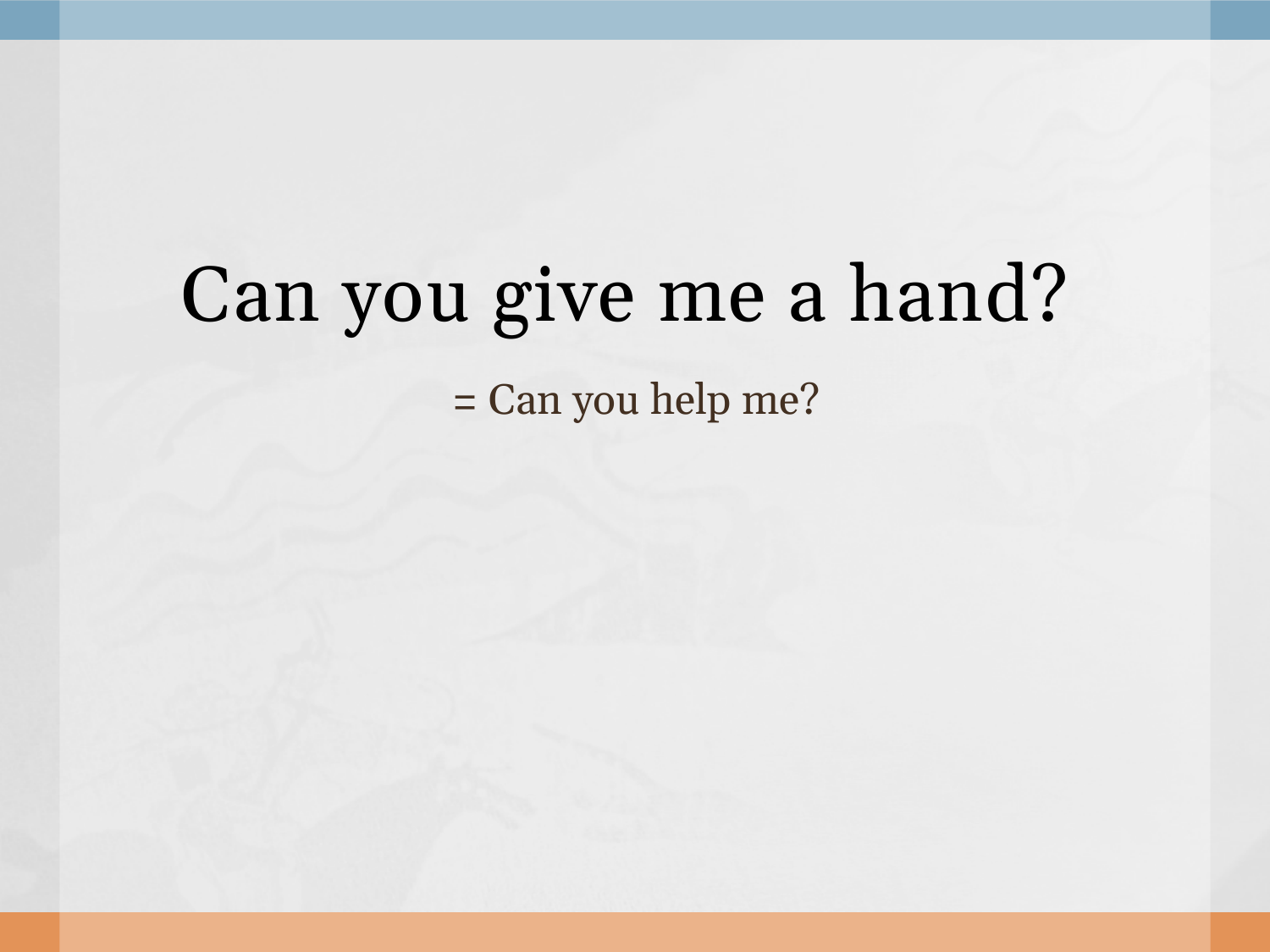

# Can you give me a hand?
= Can you help me?